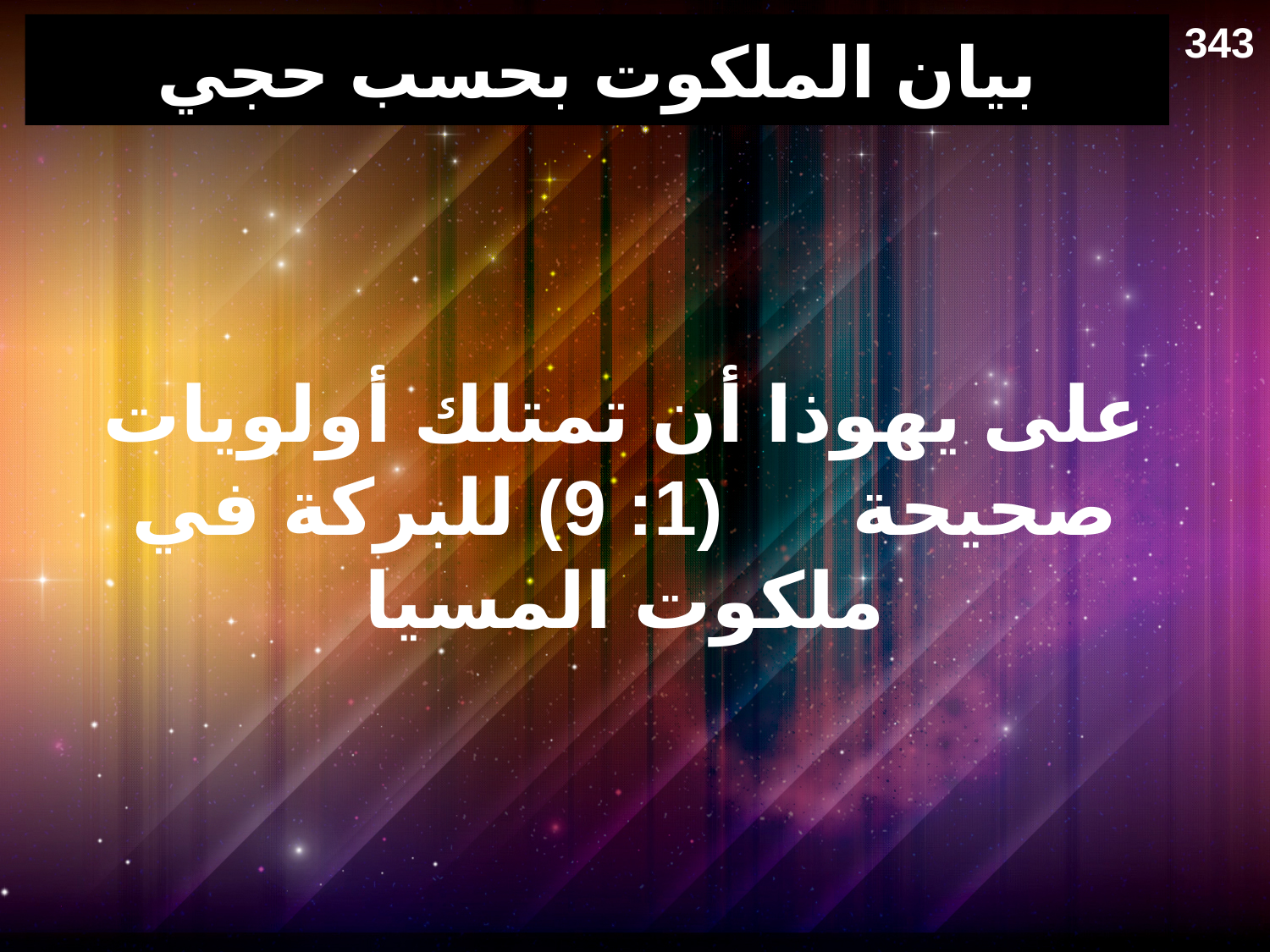

343
# بيان الملكوت بحسب حجي
على يهوذا أن تمتلك أولويات صحيحة      (1: 9) للبركة في ملكوت المسيا